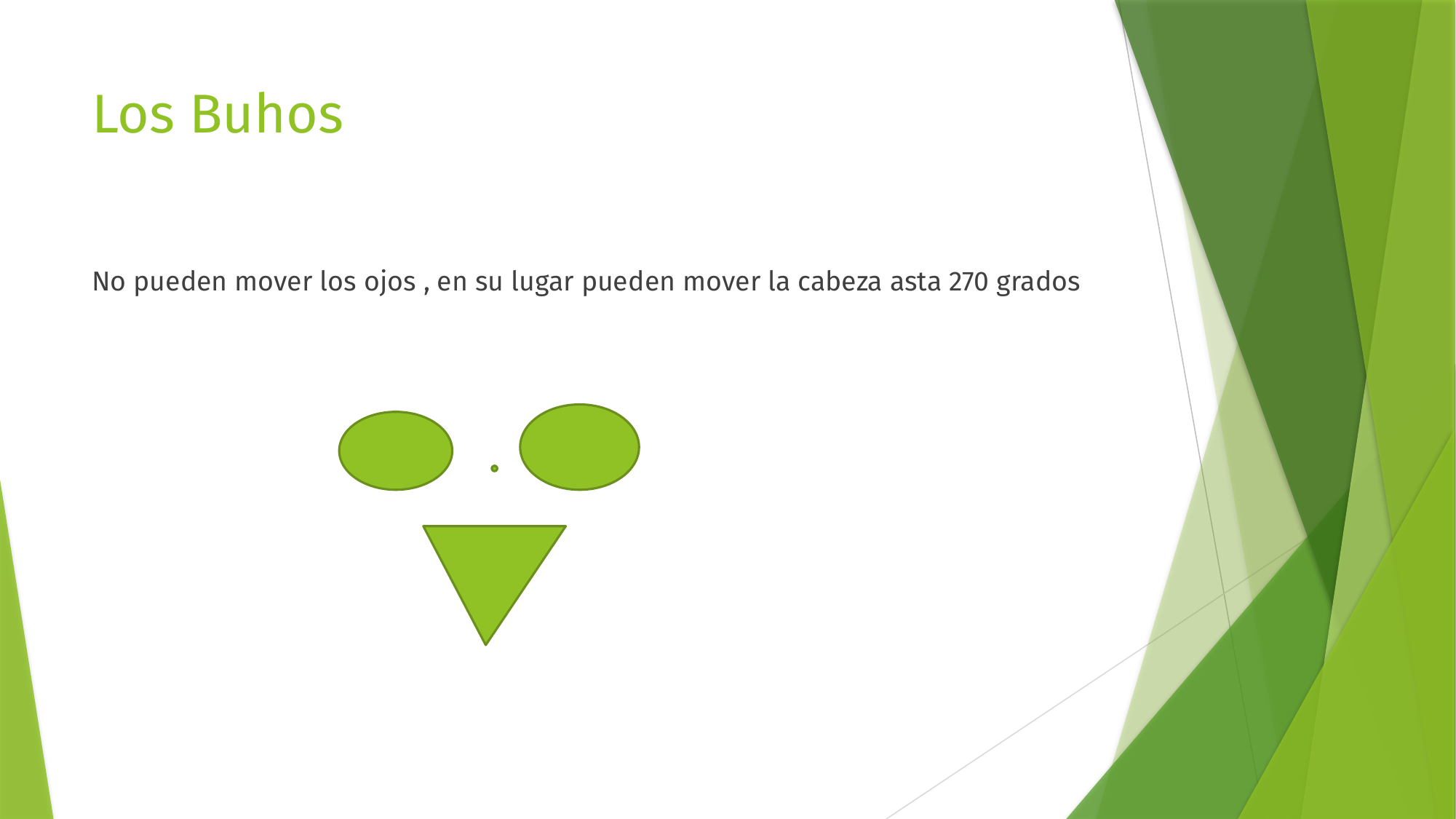

# Los Buhos
No pueden mover los ojos , en su lugar pueden mover la cabeza asta 270 grados